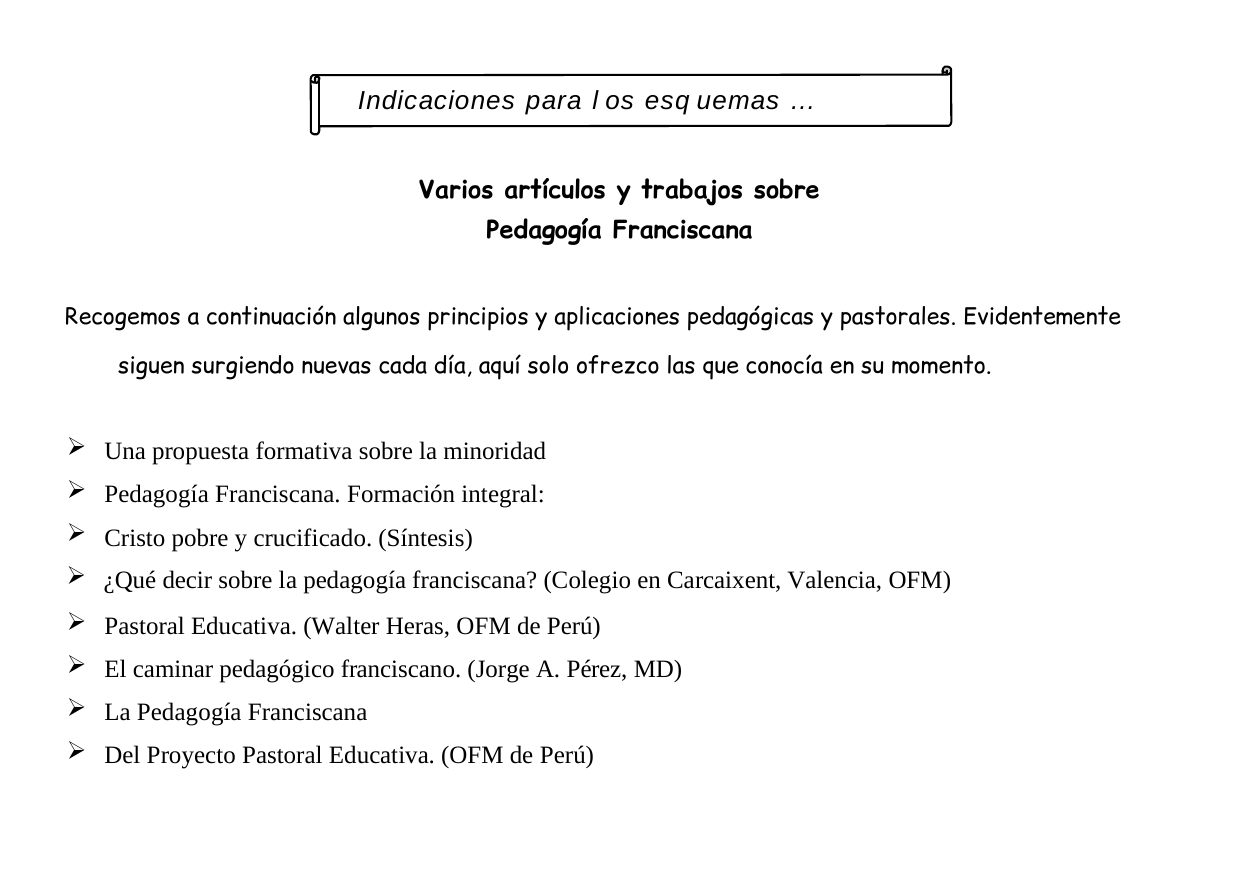

Indicaciones para l os esq uemas …

Varios artículos y trabajos sobre Pedagogía Franciscana

Recogemos a continuación algunos principios y aplicaciones pedagógicas y pastorales. Evidentemente siguen surgiendo nuevas cada día, aquí solo ofrezco las que conocía en su momento.

Una propuesta formativa sobre la minoridad
Pedagogía Franciscana. Formación integral:
Cristo pobre y crucificado. (Síntesis)
¿Qué decir sobre la pedagogía franciscana? (Colegio en Carcaixent, Valencia, OFM)
Pastoral Educativa. (Walter Heras, OFM de Perú)
El caminar pedagógico franciscano. (Jorge A. Pérez, MD)
La Pedagogía Franciscana
Del Proyecto Pastoral Educativa. (OFM de Perú)